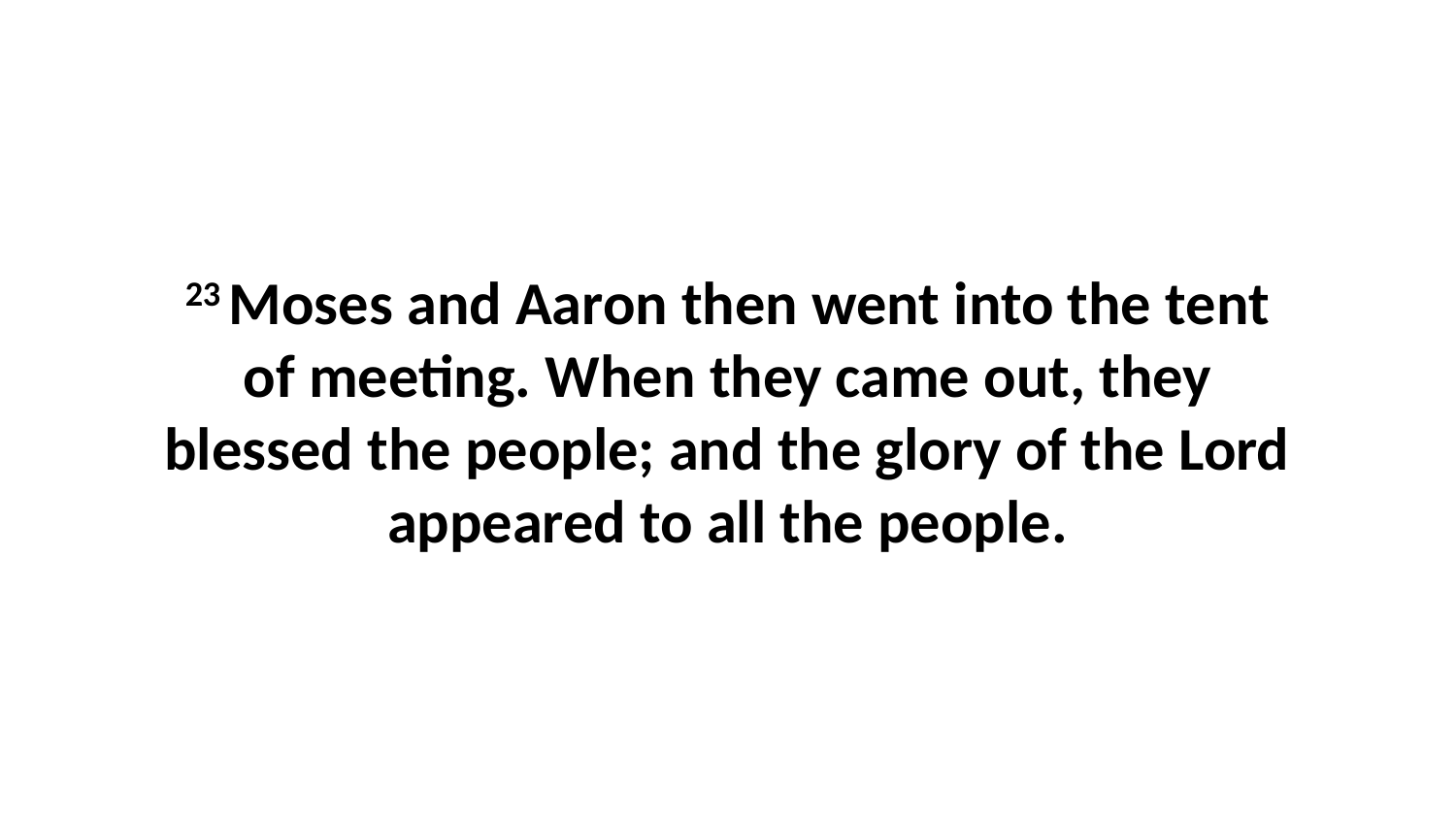

23 Moses and Aaron then went into the tent of meeting. When they came out, they blessed the people; and the glory of the Lord appeared to all the people.